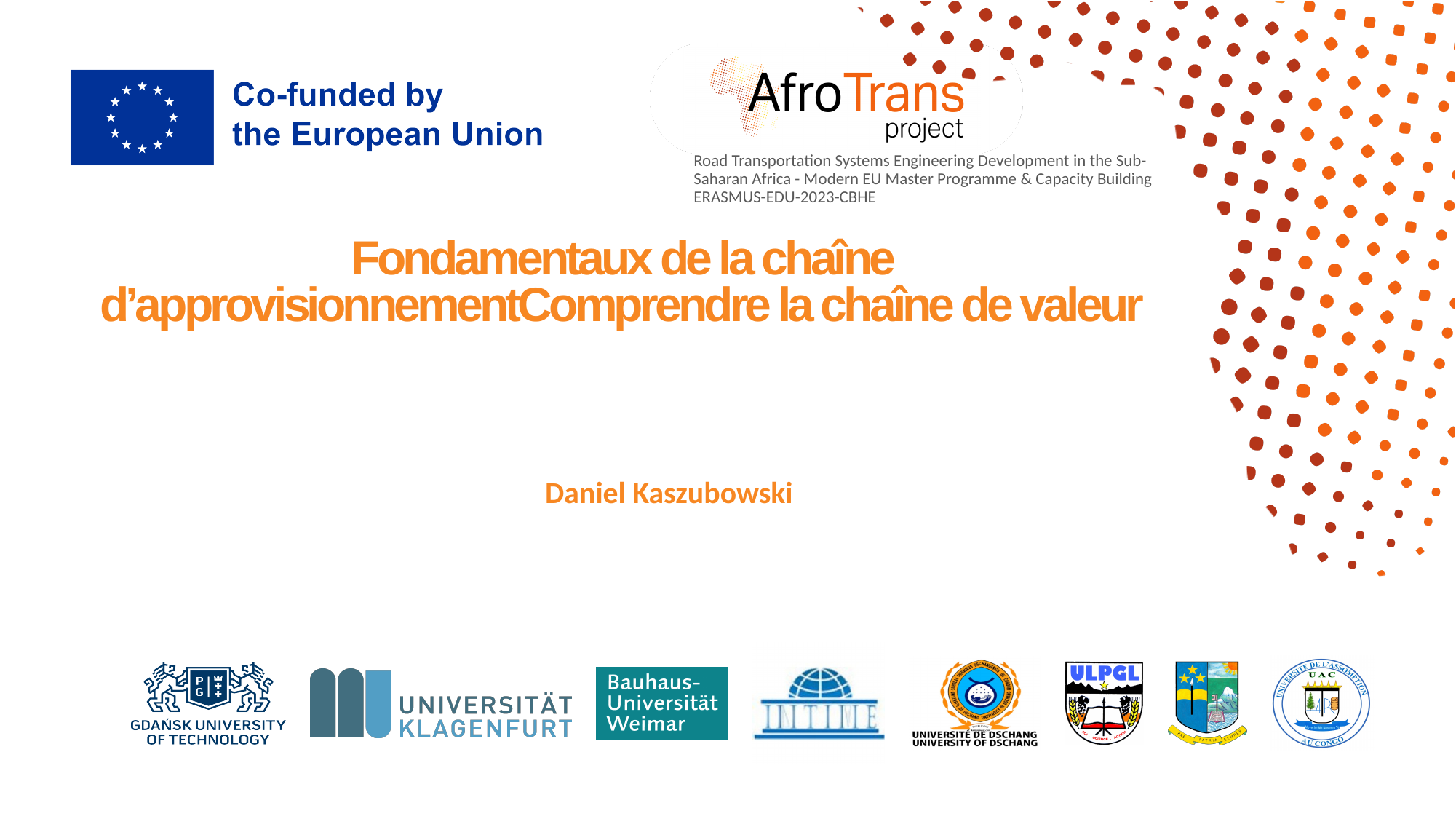

# Fondamentaux de la chaîne d’approvisionnementComprendre la chaîne de valeur
Daniel Kaszubowski